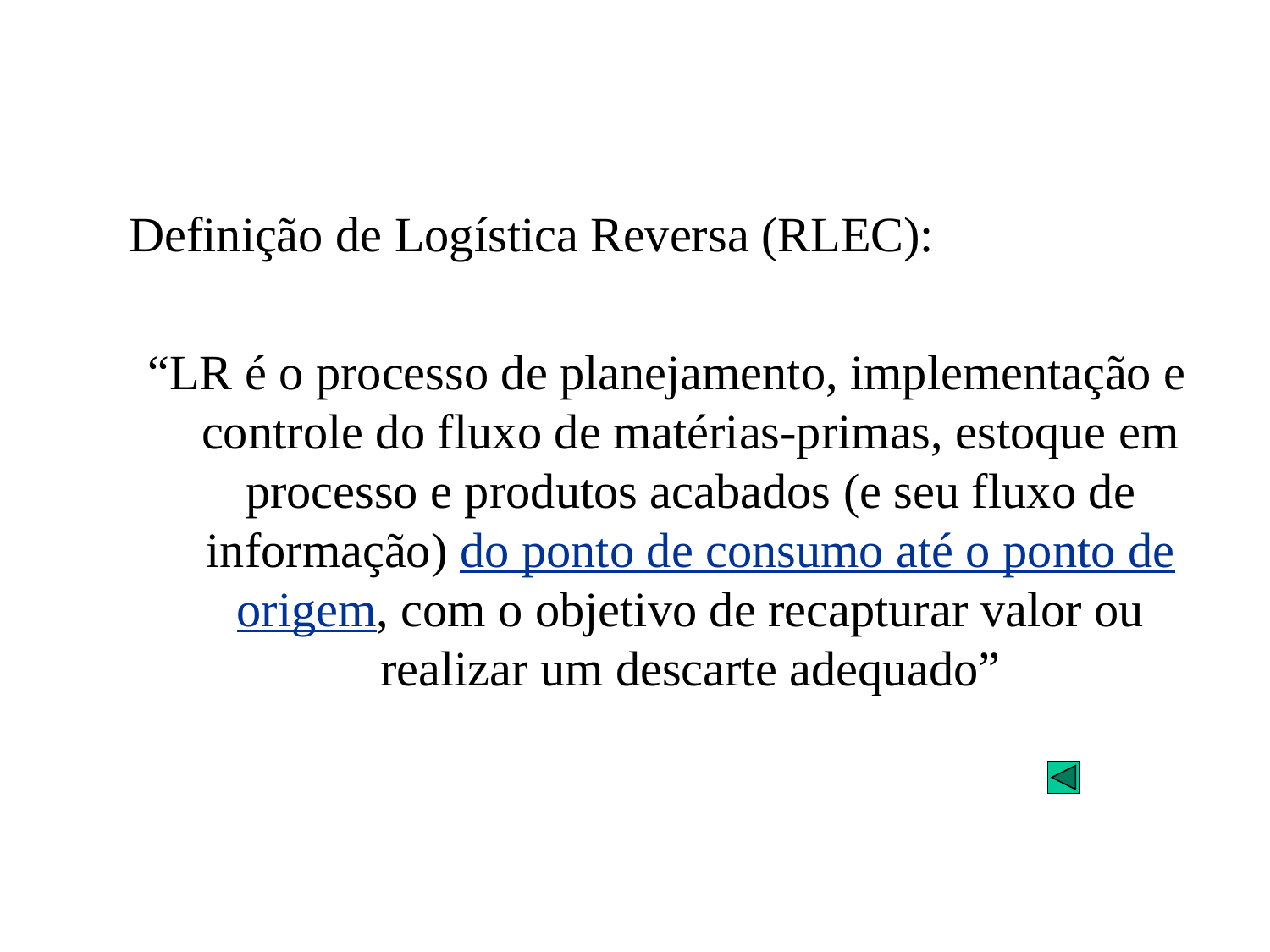

Definição de Logística Reversa (RLEC):

“LR é o processo de planejamento, implementação e controle do fluxo de matérias-primas, estoque em processo e produtos acabados (e seu fluxo de informação) do ponto de consumo até o ponto de origem, com o objetivo de recapturar valor ou realizar um descarte adequado”